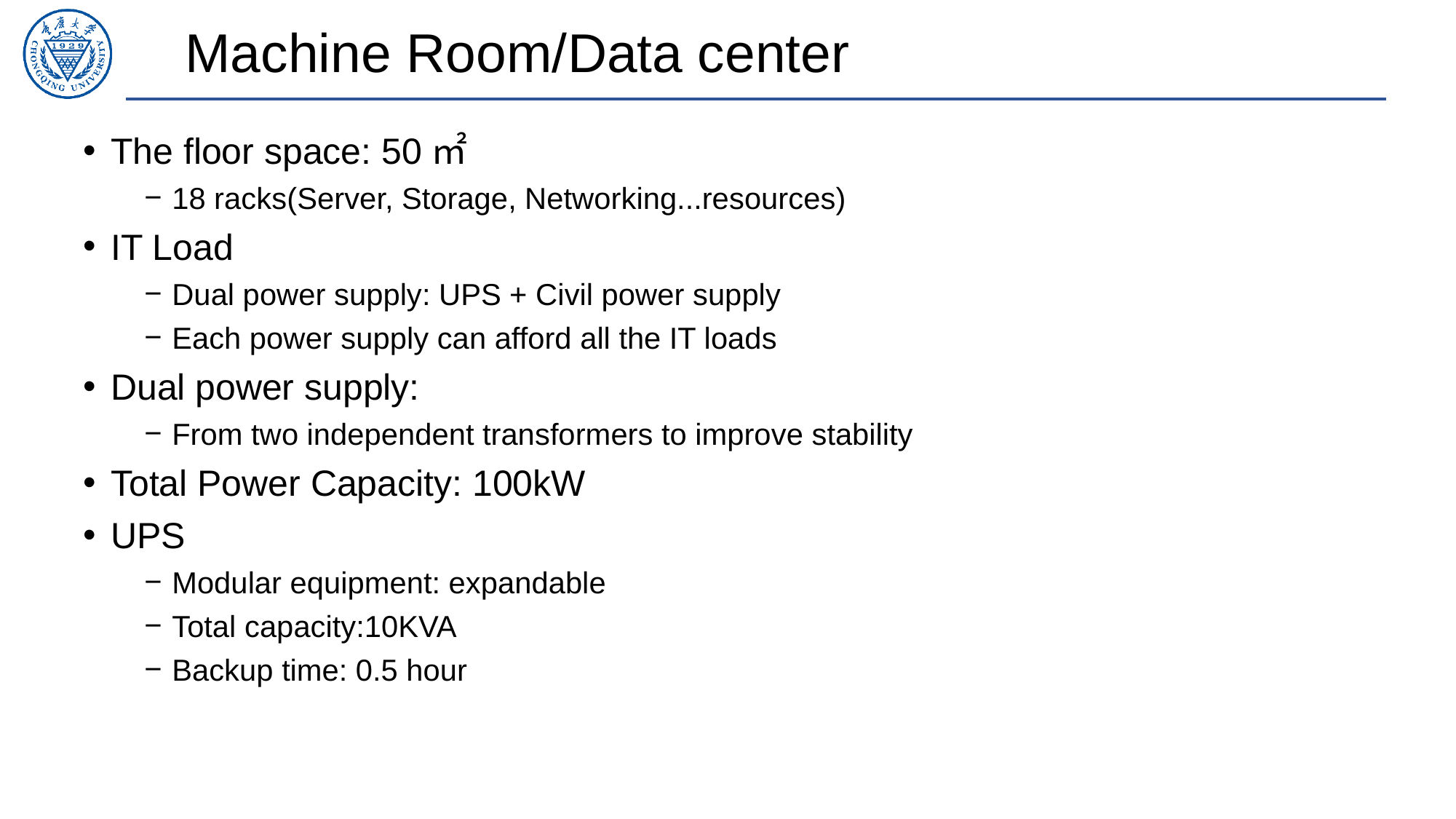

Machine Room/Data center
The floor space: 50㎡
18 racks(Server, Storage, Networking...resources)
IT Load
Dual power supply: UPS + Civil power supply
Each power supply can afford all the IT loads
Dual power supply:
From two independent transformers to improve stability
Total Power Capacity: 100kW
UPS
Modular equipment: expandable
Total capacity:10KVA
Backup time: 0.5 hour